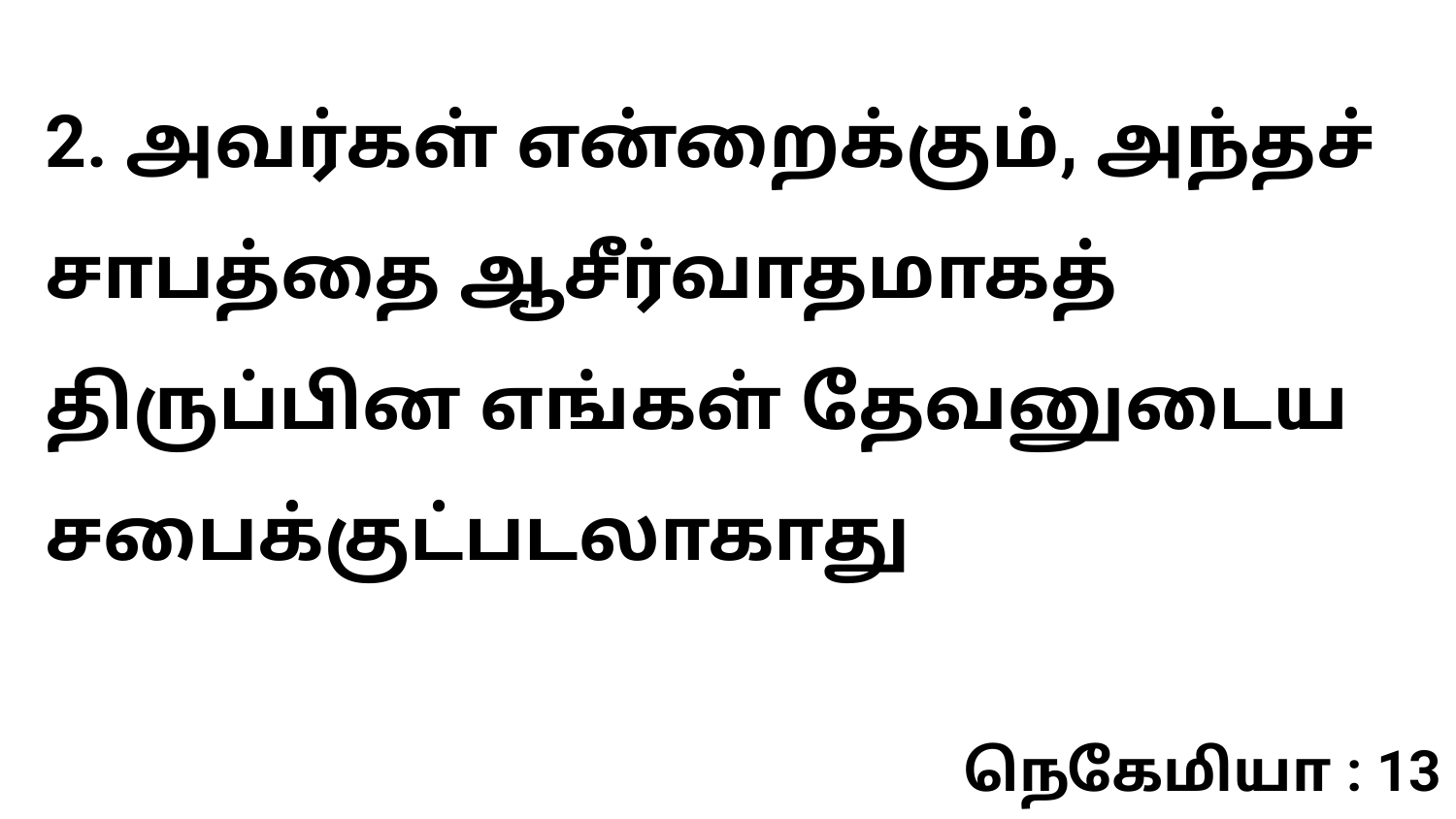

2. அவர்கள் என்றைக்கும், அந்தச் சாபத்தை ஆசீர்வாதமாகத் திருப்பின எங்கள் தேவனுடைய சபைக்குட்படலாகாது
நெகேமியா : 13